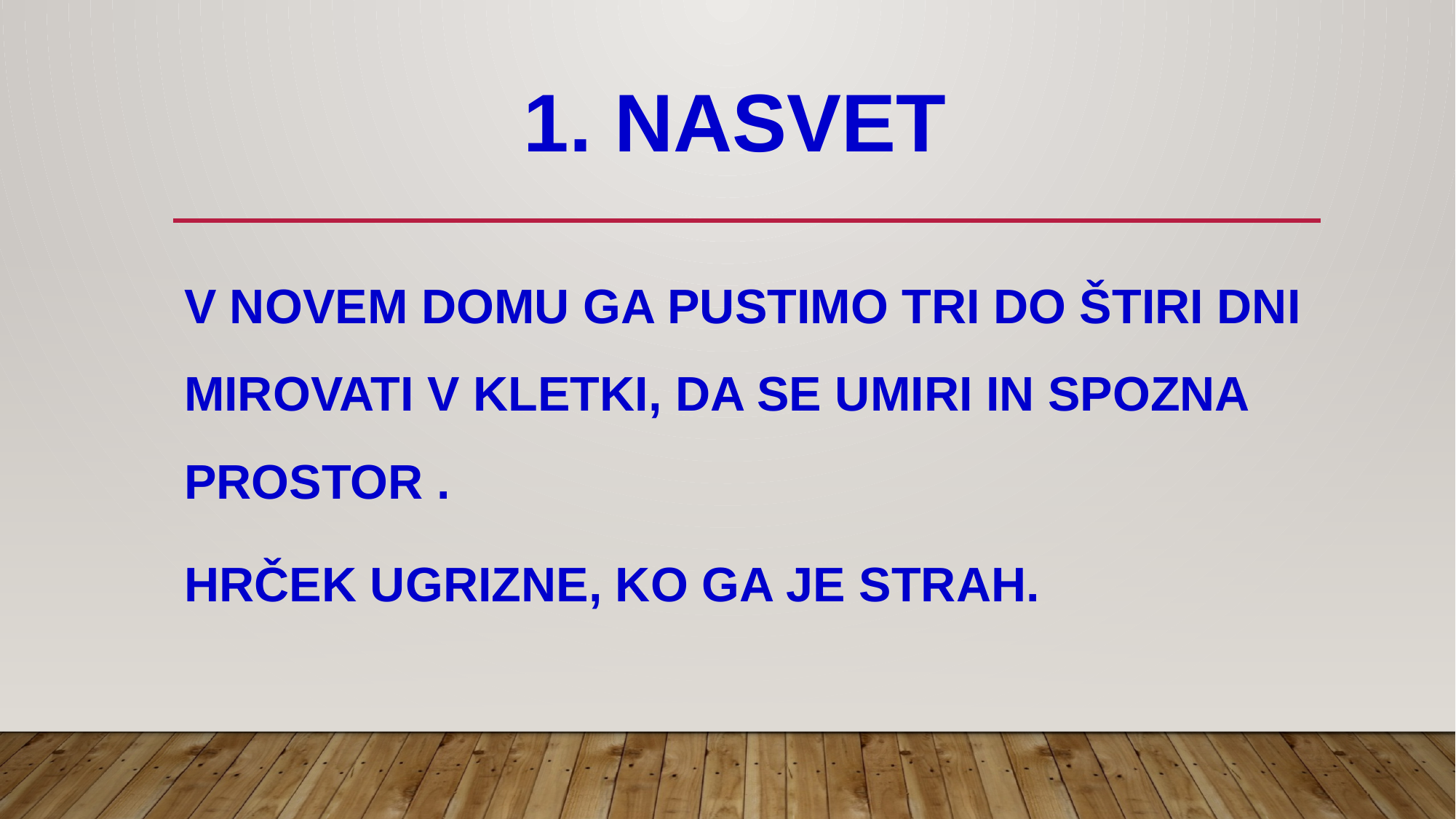

# 1. Nasvet
V NOVEM DOMU GA PUSTIMO TRI DO ŠTIRI DNI MIROVATI V KLETKI, DA SE UMIRI IN SPOZNA PROSTOR .
HRČEK UGRIZNE, KO GA JE STRAH.